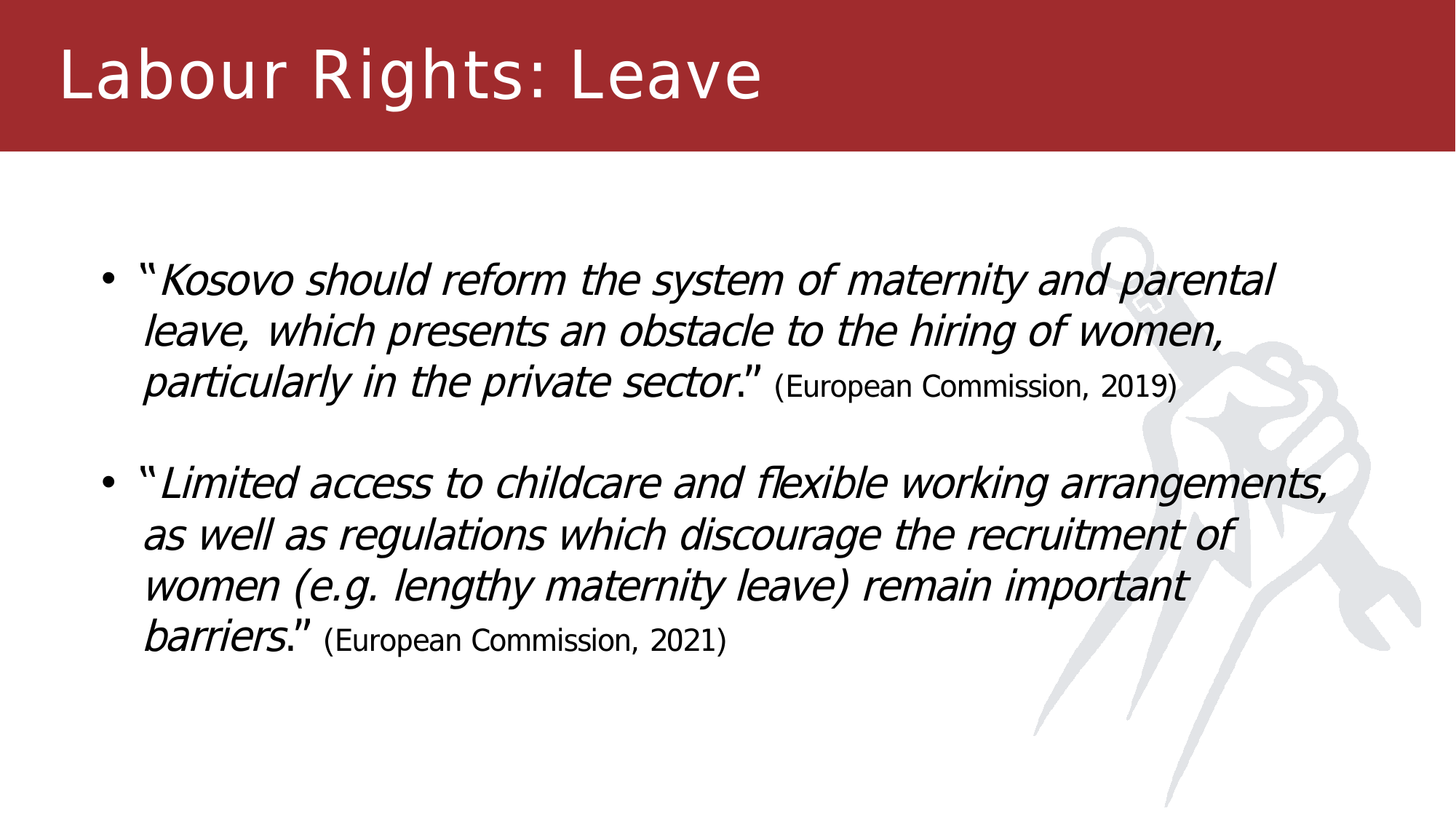

# Labour Rights: Leave
“Kosovo should reform the system of maternity and parental leave, which presents an obstacle to the hiring of women, particularly in the private sector.” (European Commission, 2019)

“Limited access to childcare and flexible working arrangements, as well as regulations which discourage the recruitment of women (e.g. lengthy maternity leave) remain important barriers.” (European Commission, 2021)